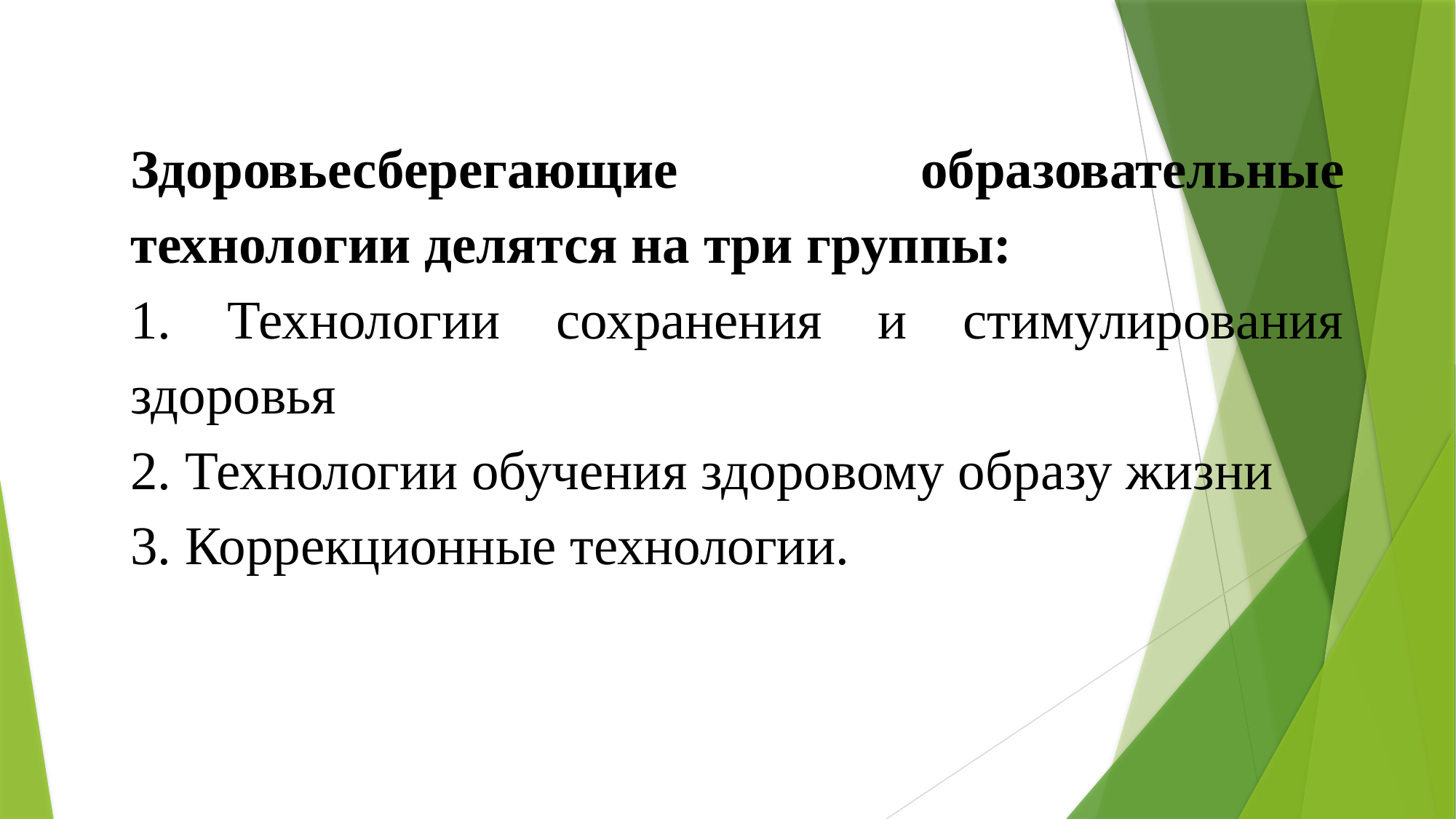

Здоровьесберегающие образовательные технологии делятся на три группы:
1. Технологии сохранения и стимулирования здоровья
2. Технологии обучения здоровому образу жизни
3. Коррекционные технологии.